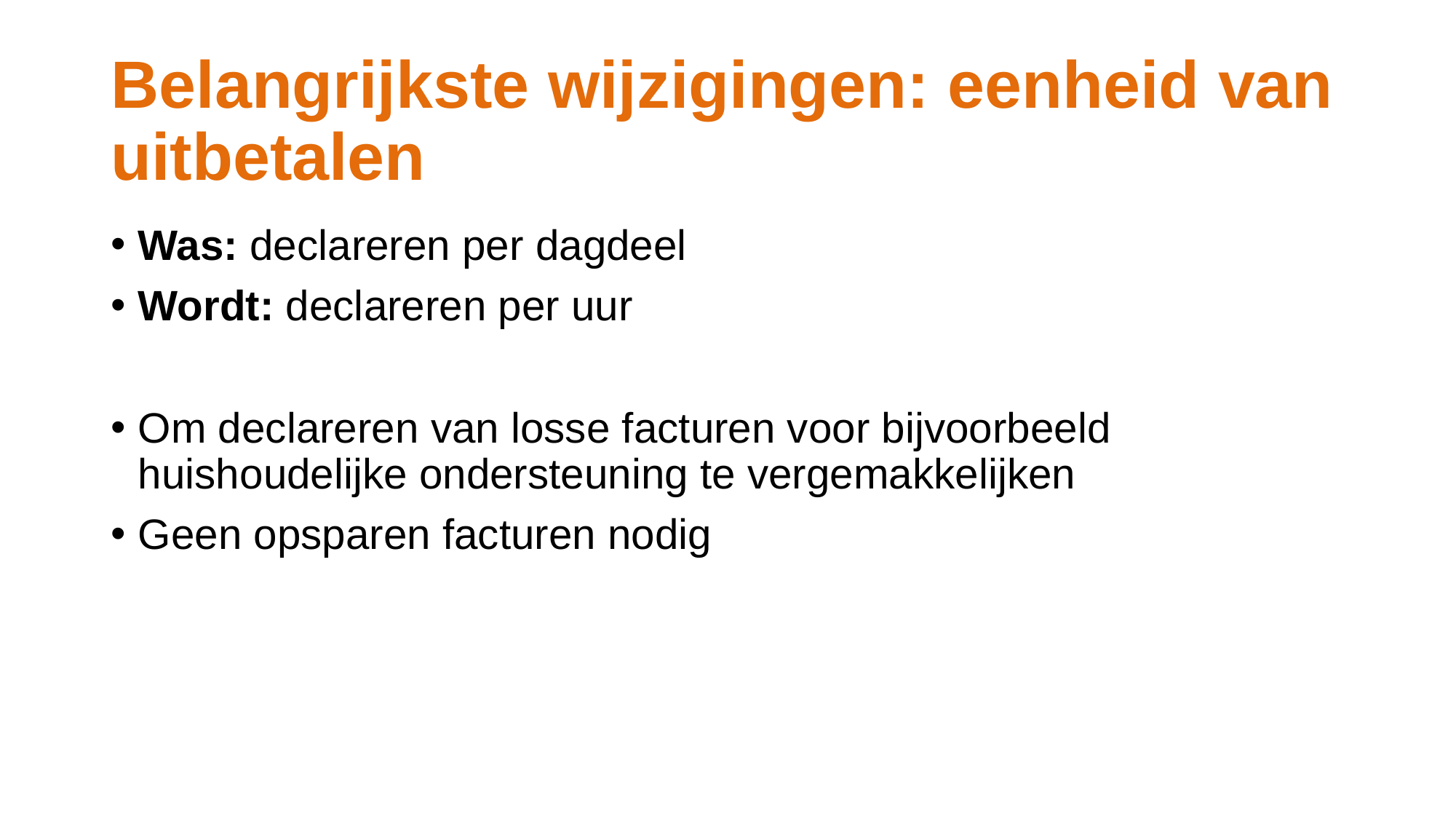

# Belangrijkste wijzigingen: eenheid van uitbetalen
Was: declareren per dagdeel
Wordt: declareren per uur

Om declareren van losse facturen voor bijvoorbeeld huishoudelijke ondersteuning te vergemakkelijken
Geen opsparen facturen nodig